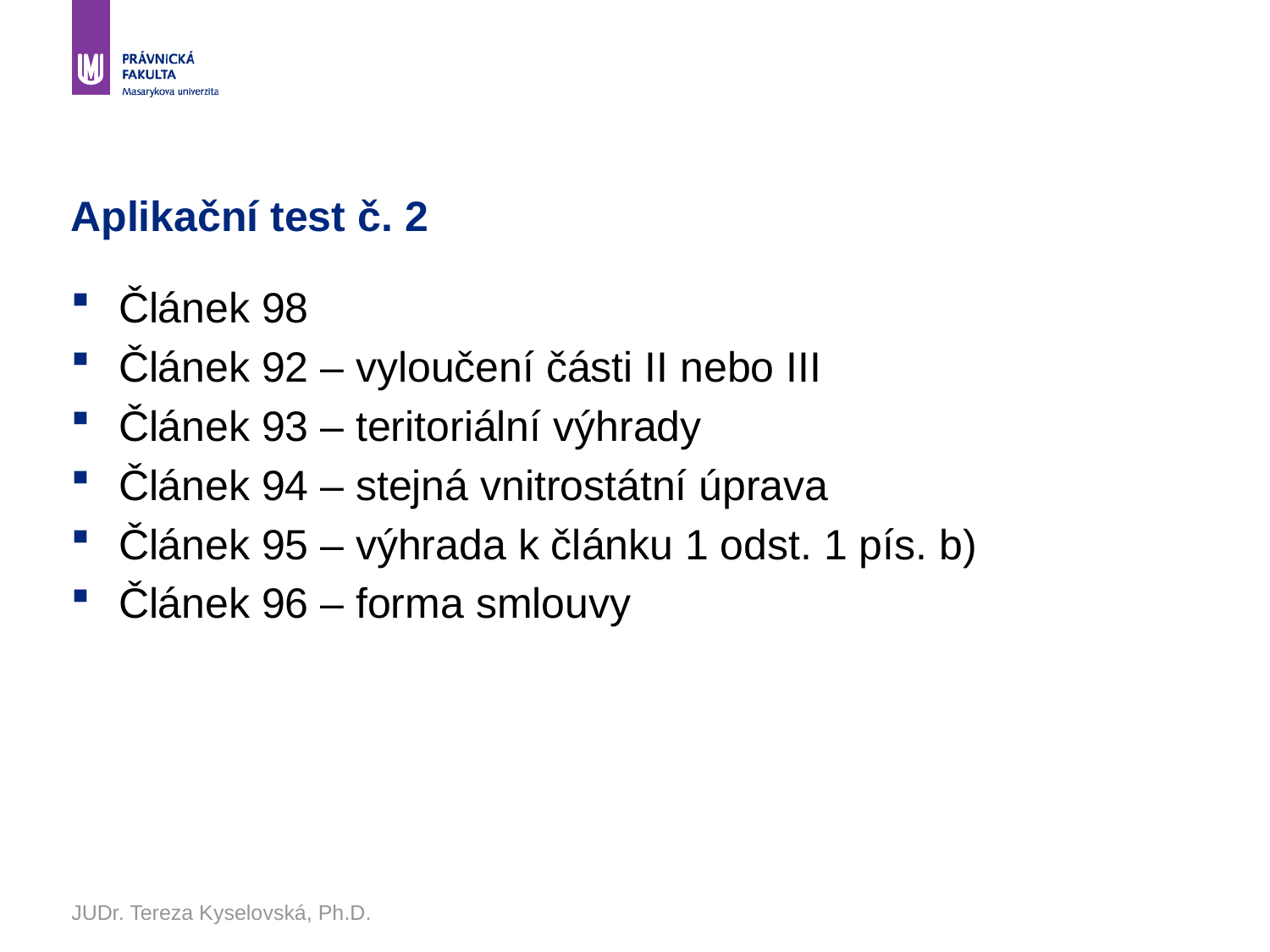

# Aplikační test č. 2
Článek 98
Článek 92 – vyloučení části II nebo III
Článek 93 – teritoriální výhrady
Článek 94 – stejná vnitrostátní úprava
Článek 95 – výhrada k článku 1 odst. 1 pís. b)
Článek 96 – forma smlouvy

JUDr. Tereza Kyselovská, Ph.D.